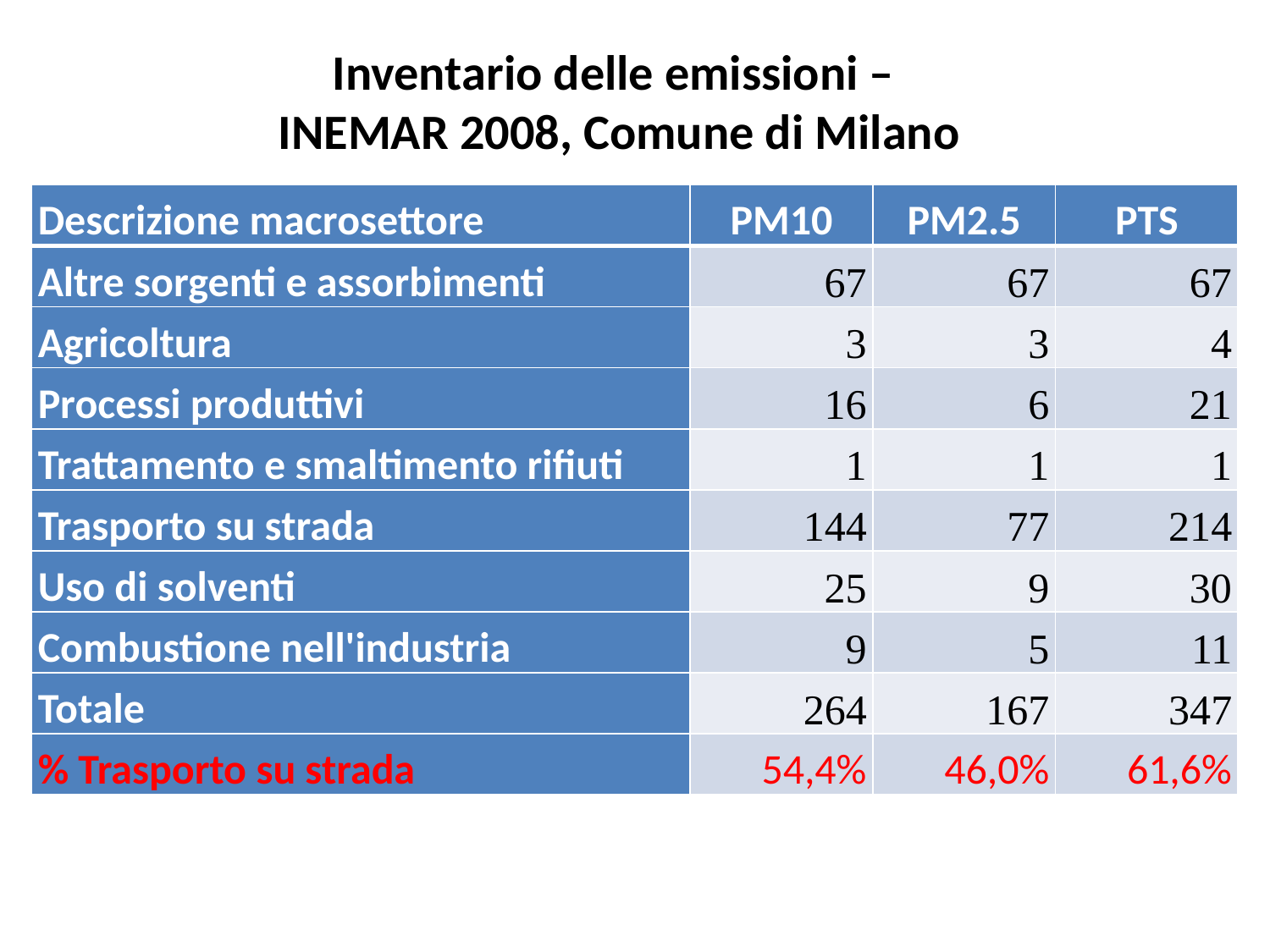

# Inventario delle emissioni – INEMAR 2008, Comune di Milano
| Descrizione macrosettore | PM10 | PM2.5 | PTS |
| --- | --- | --- | --- |
| Altre sorgenti e assorbimenti | 67 | 67 | 67 |
| Agricoltura | 3 | 3 | 4 |
| Processi produttivi | 16 | 6 | 21 |
| Trattamento e smaltimento rifiuti | 1 | 1 | 1 |
| Trasporto su strada | 144 | 77 | 214 |
| Uso di solventi | 25 | 9 | 30 |
| Combustione nell'industria | 9 | 5 | 11 |
| Totale | 264 | 167 | 347 |
| % Trasporto su strada | 54,4% | 46,0% | 61,6% |